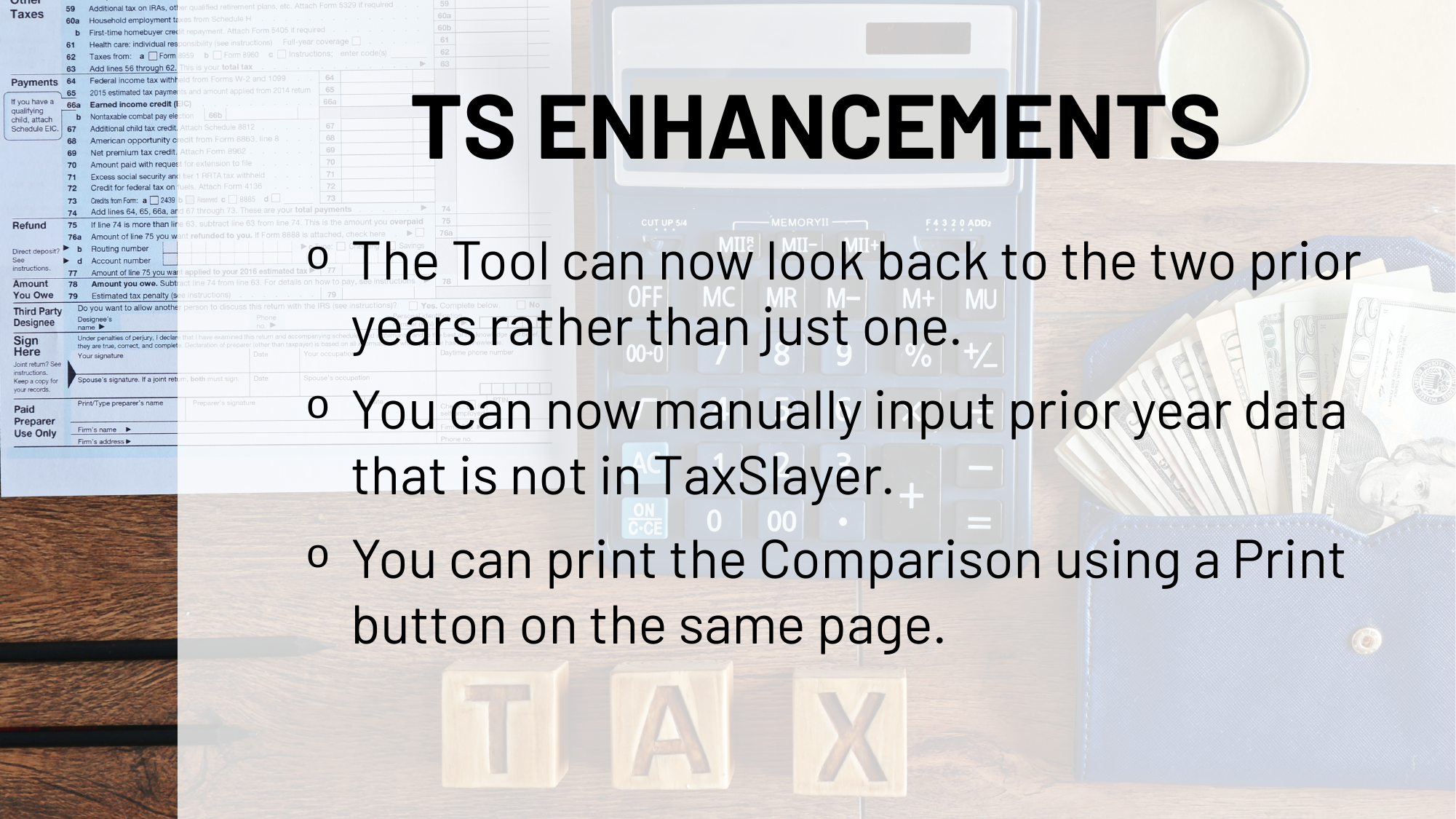

# TS ENHANCEMENTS
The Tool can now look back to the two prior years rather than just one.
You can now manually input prior year data that is not in TaxSlayer.
You can print the Comparison using a Print button on the same page.